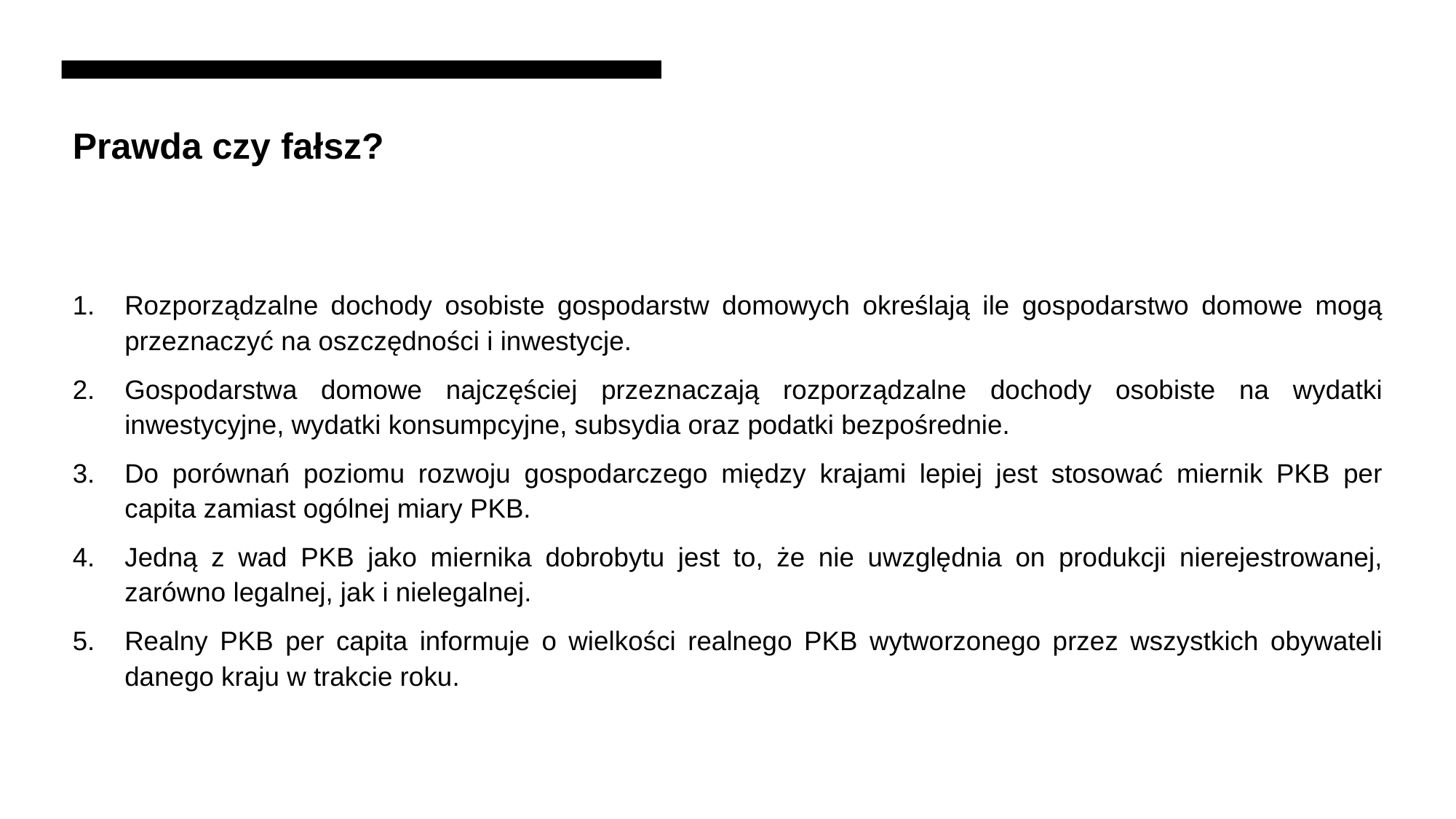

# Prawda czy fałsz?
Rozporządzalne dochody osobiste gospodarstw domowych określają ile gospodarstwo domowe mogą przeznaczyć na oszczędności i inwestycje.
Gospodarstwa domowe najczęściej przeznaczają rozporządzalne dochody osobiste na wydatki inwestycyjne, wydatki konsumpcyjne, subsydia oraz podatki bezpośrednie.
Do porównań poziomu rozwoju gospodarczego między krajami lepiej jest stosować miernik PKB per capita zamiast ogólnej miary PKB.
Jedną z wad PKB jako miernika dobrobytu jest to, że nie uwzględnia on produkcji nierejestrowanej, zarówno legalnej, jak i nielegalnej.
Realny PKB per capita informuje o wielkości realnego PKB wytworzonego przez wszystkich obywateli danego kraju w trakcie roku.